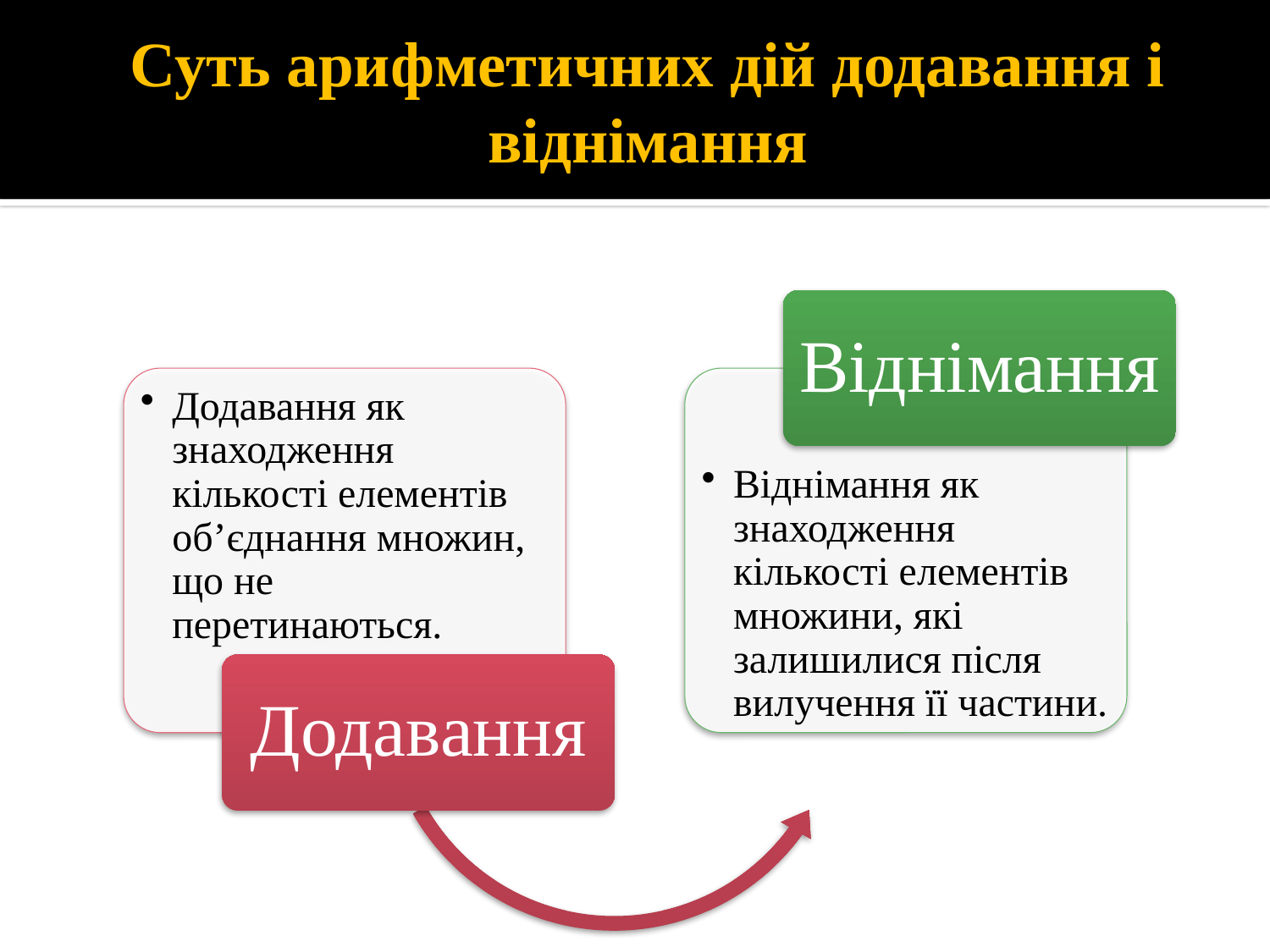

# Суть арифметичних дій додавання і віднімання
Додавання як знаходження кількості елементів об’єднання множин, що не перетинаються.
Додавання
Віднімання як знаходження кількості елементів множини, які залишилися після вилучення її частини.
Віднімання